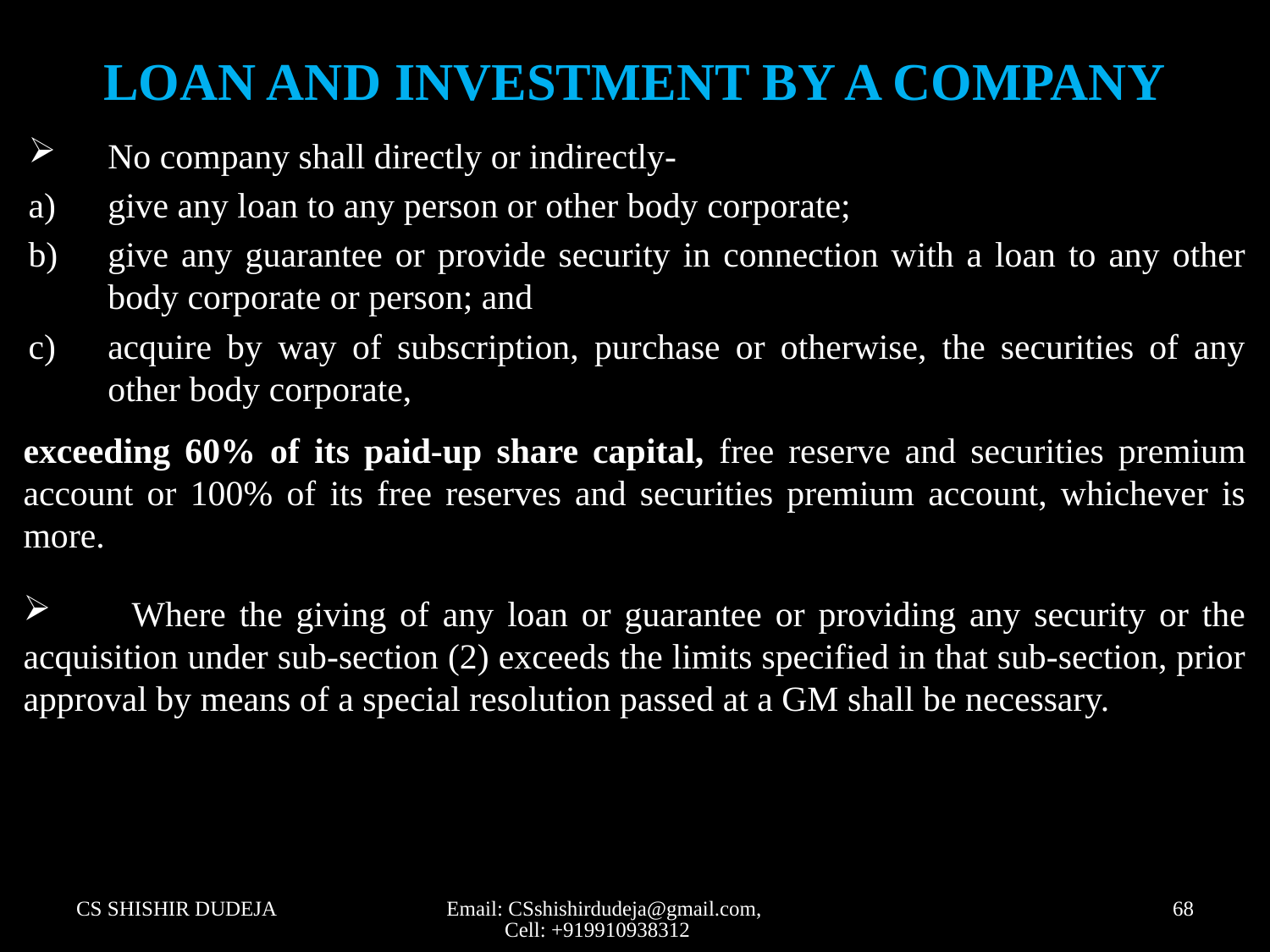

# LOAN AND INVESTMENT BY A COMPANY
No company shall directly or indirectly-
give any loan to any person or other body corporate;
give any guarantee or provide security in connection with a loan to any other body corporate or person; and
acquire by way of subscription, purchase or otherwise, the securities of any other body corporate,

exceeding 60% of its paid-up share capital, free reserve and securities premium account or 100% of its free reserves and securities premium account, whichever is more.

      Where the giving of any loan or guarantee or providing any security or the acquisition under sub-section (2) exceeds the limits specified in that sub-section, prior approval by means of a special resolution passed at a GM shall be necessary.

CS SHISHIR DUDEJA
Email: CSshishirdudeja@gmail.com,                      Cell: +919910938312
68